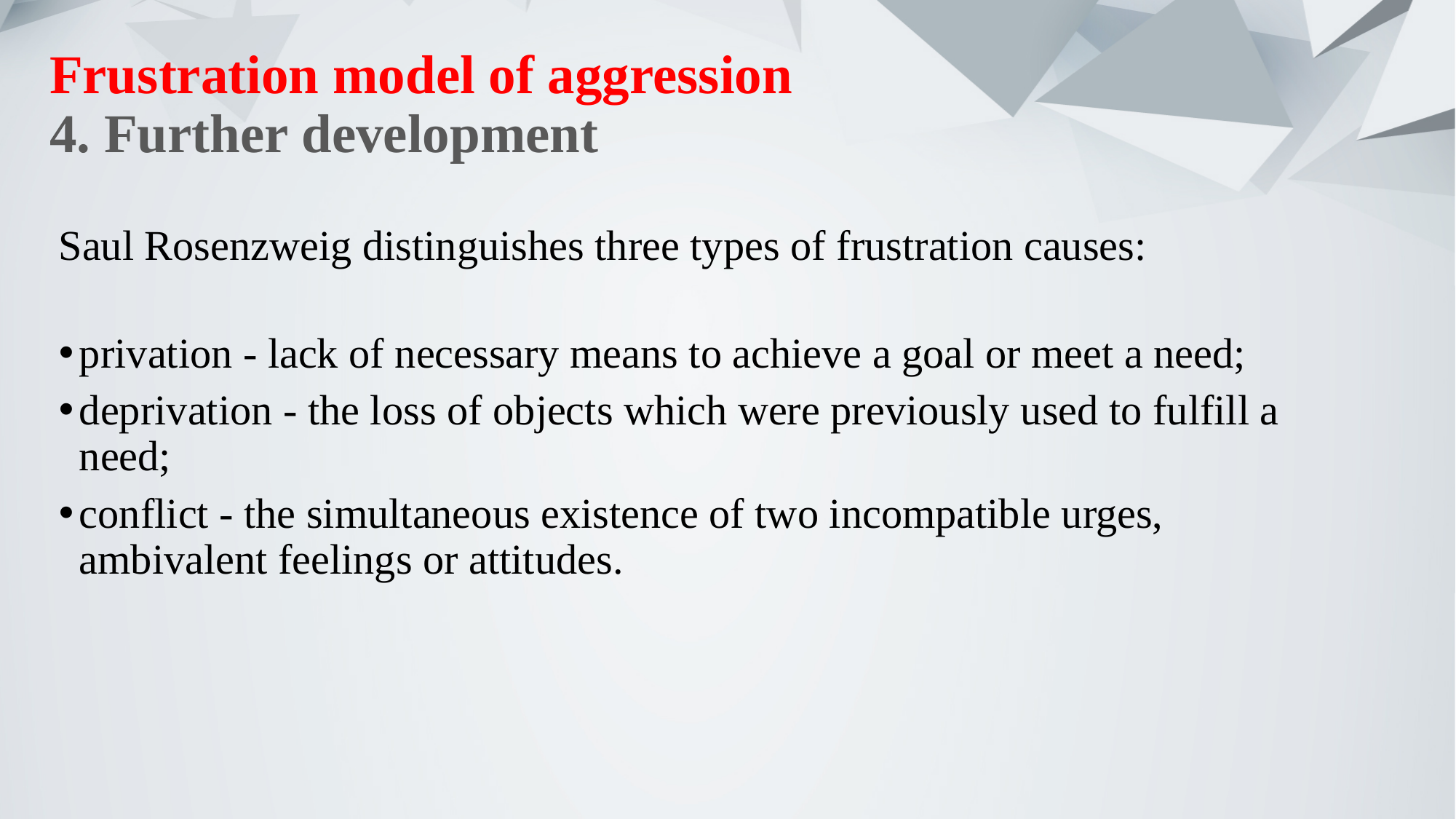

# Frustration model of aggression 4. Further development
Saul Rosenzweig distinguishes three types of frustration causes:
privation - lack of necessary means to achieve a goal or meet a need;
deprivation - the loss of objects which were previously used to fulfill a need;
conflict - the simultaneous existence of two incompatible urges, ambivalent feelings or attitudes.